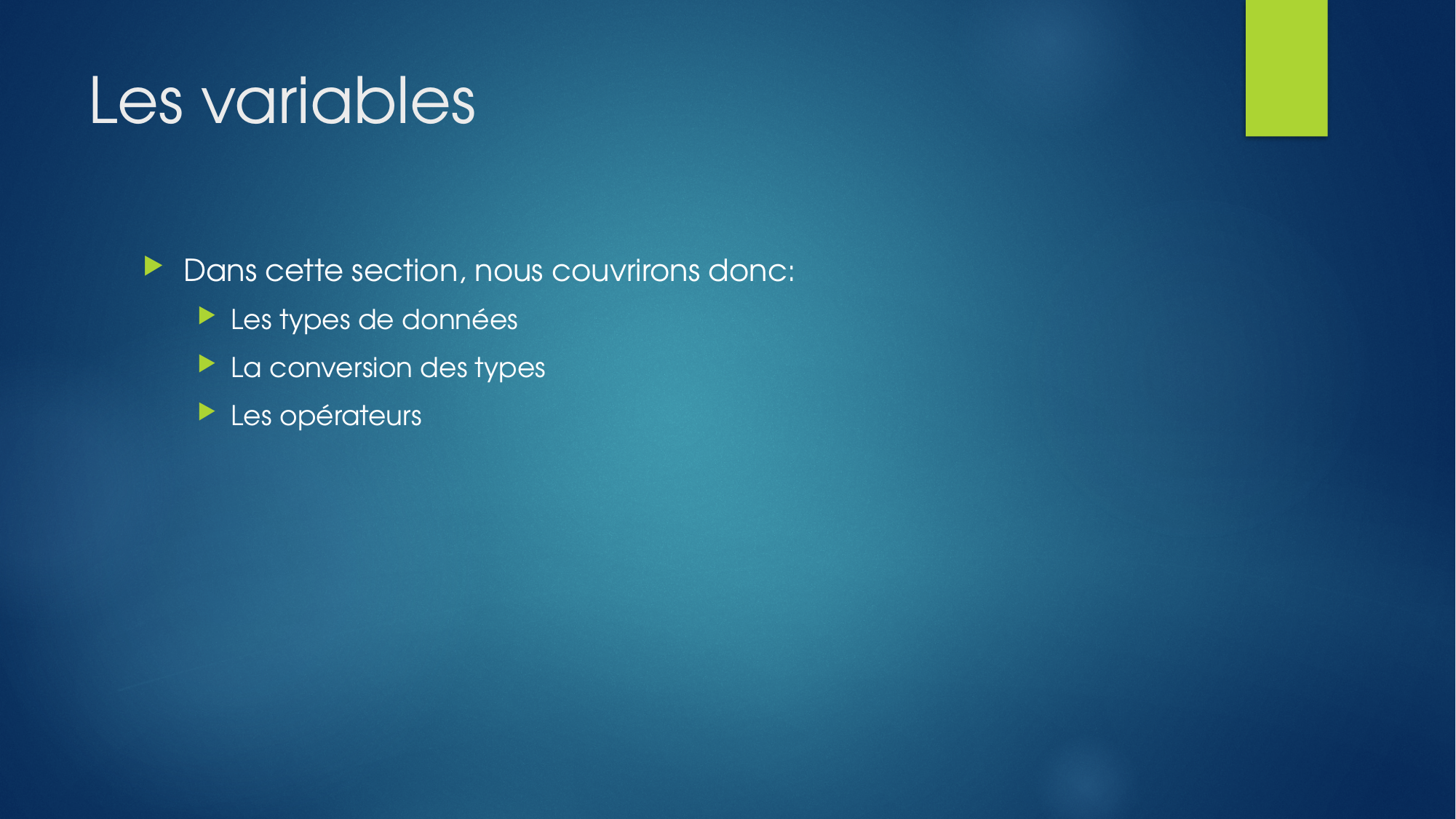

# Les variables
Dans cette section, nous couvrirons donc:
Les types de données
La conversion des types
Les opérateurs